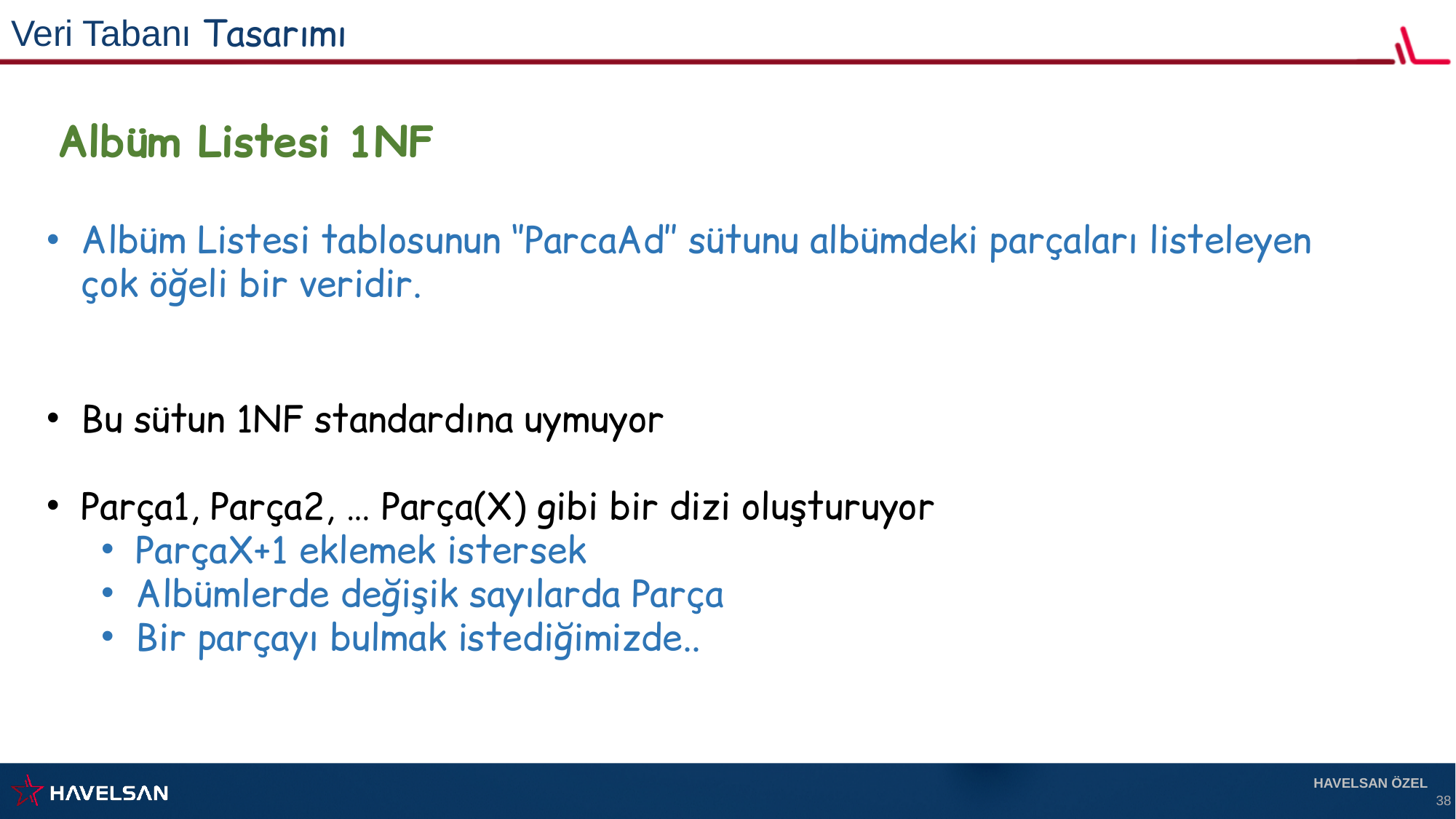

Veri Tabanı Tasarımı
Albüm Listesi 1NF
Albüm Listesi tablosunun ‘’ParcaAd’’ sütunu albümdeki parçaları listeleyen çok öğeli bir veridir.
Bu sütun 1NF standardına uymuyor

Parça1, Parça2, … Parça(X) gibi bir dizi oluşturuyor
ParçaX+1 eklemek istersek
Albümlerde değişik sayılarda Parça
Bir parçayı bulmak istediğimizde..
HAVELSAN ÖZEL